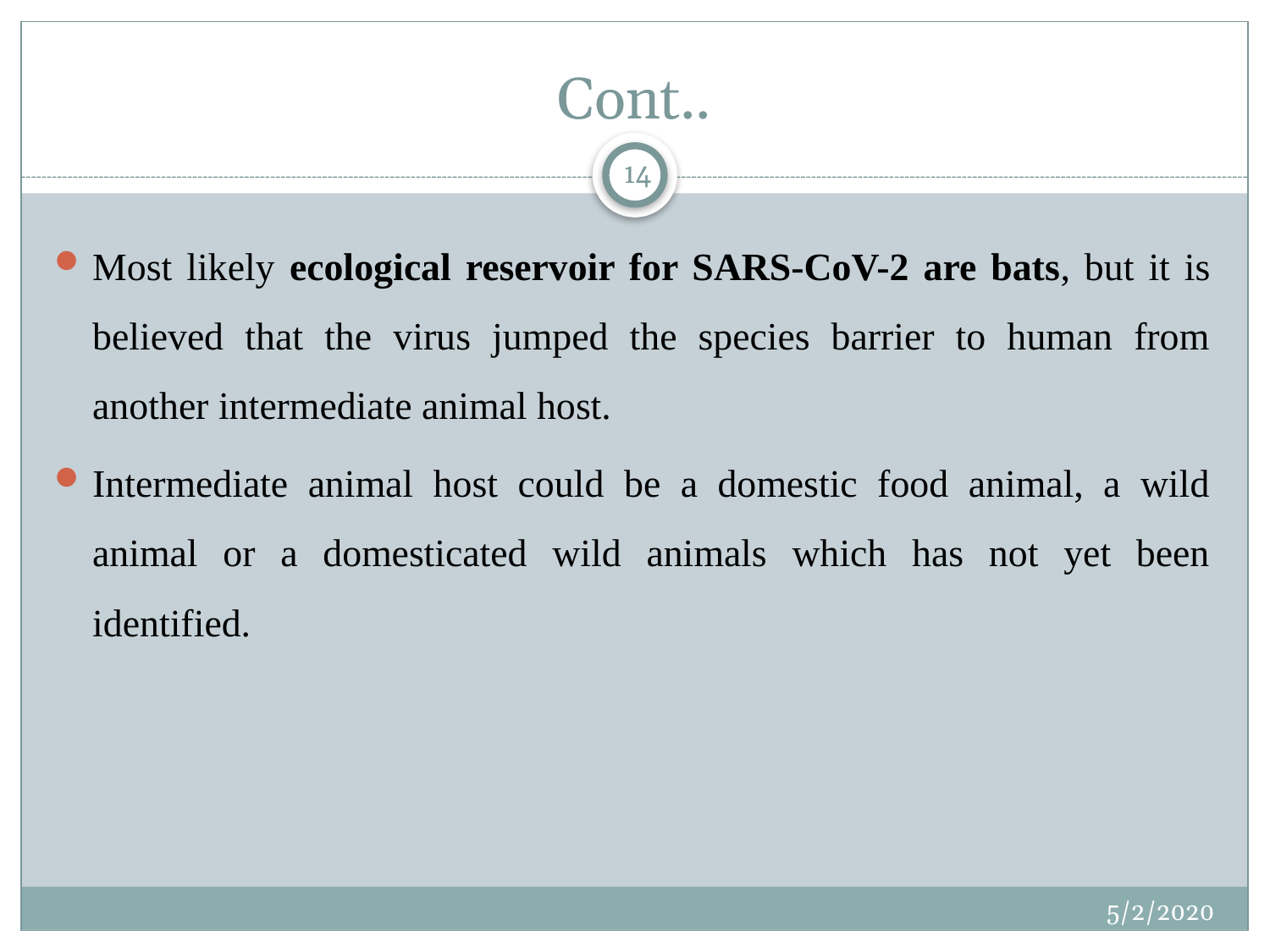

# Cont..
14
Most likely ecological reservoir for SARS-CoV-2 are bats, but it is believed that the virus jumped the species barrier to human from another intermediate animal host.
Intermediate animal host could be a domestic food animal, a wild animal or a domesticated wild animals which has not yet been identified.
5/2/2020